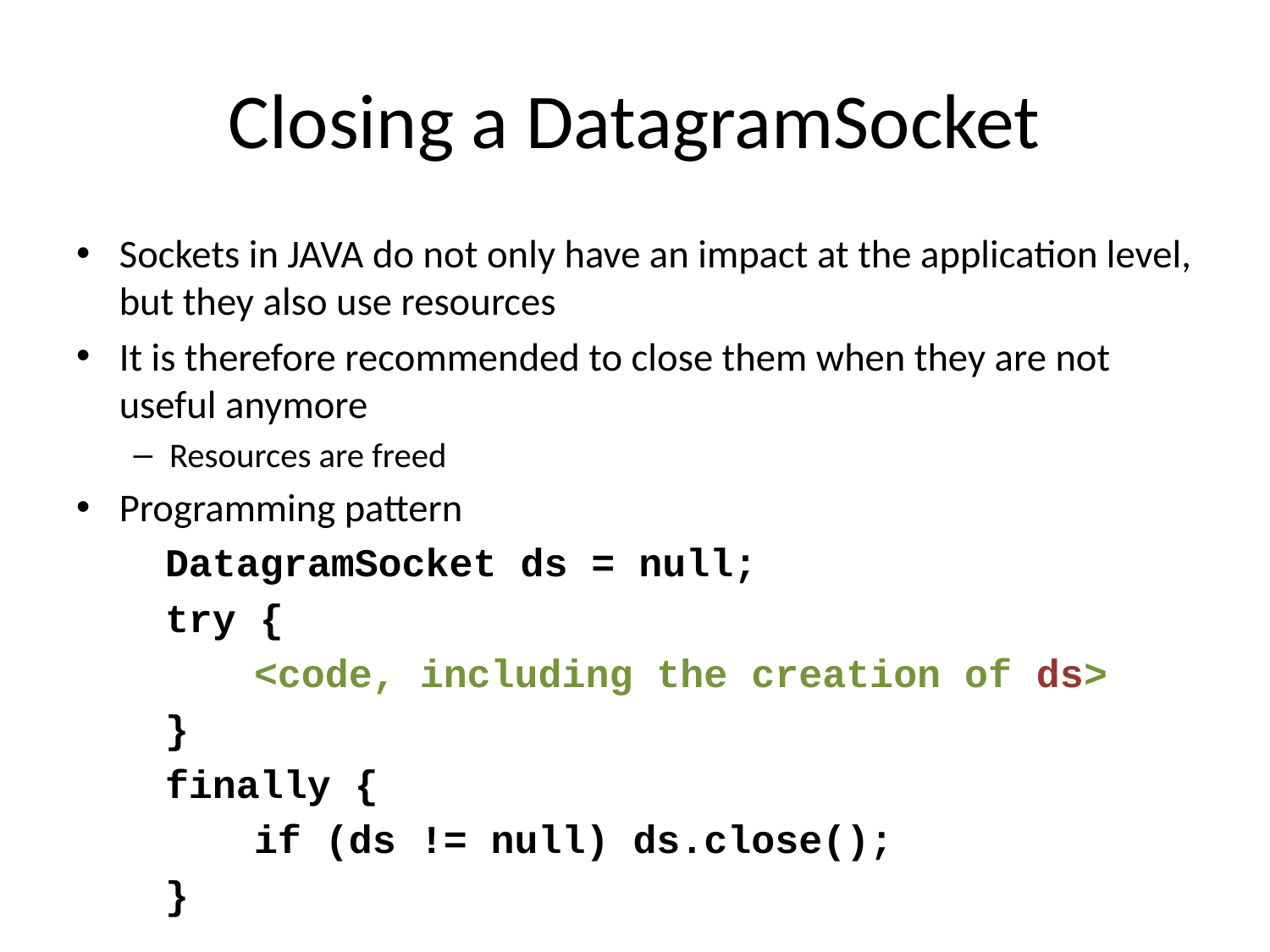

# Closing a DatagramSocket
Sockets in JAVA do not only have an impact at the application level, but they also use resources
It is therefore recommended to close them when they are not useful anymore
Resources are freed
Programming pattern
	DatagramSocket ds = null;
	try {
		<code, including the creation of ds>
	}
	finally {
		if (ds != null) ds.close();
	}